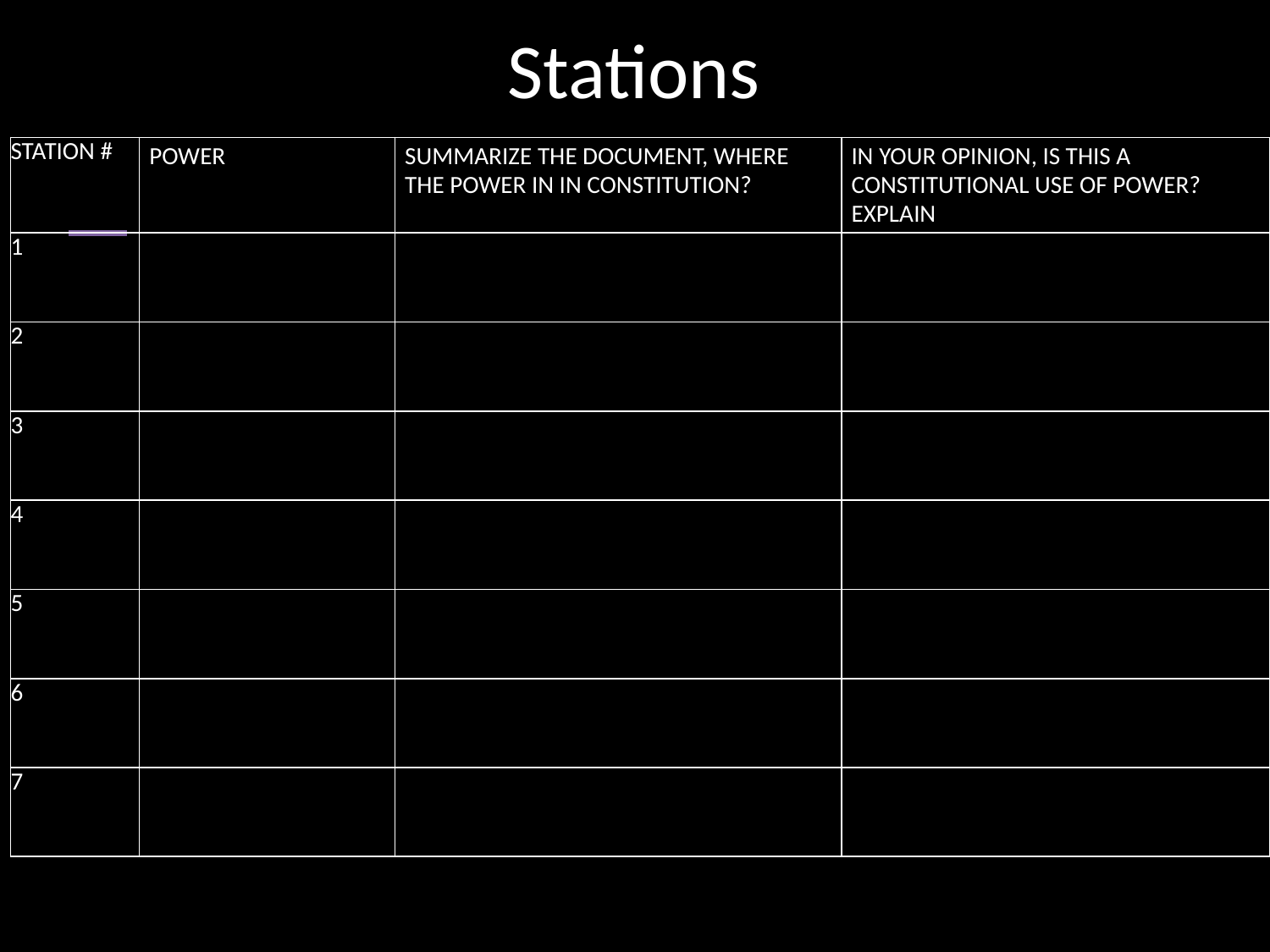

# Stations
| STATION # | POWER | SUMMARIZE THE DOCUMENT, WHERE THE POWER IN IN CONSTITUTION? | IN YOUR OPINION, IS THIS A CONSTITUTIONAL USE OF POWER? EXPLAIN |
| --- | --- | --- | --- |
| 1 |  |  |  |
| 2 |  |  |  |
| 3 |  |  |  |
| 4 |  |  |  |
| 5 |  |  |  |
| 6 |  |  |  |
| 7 |  |  |  |